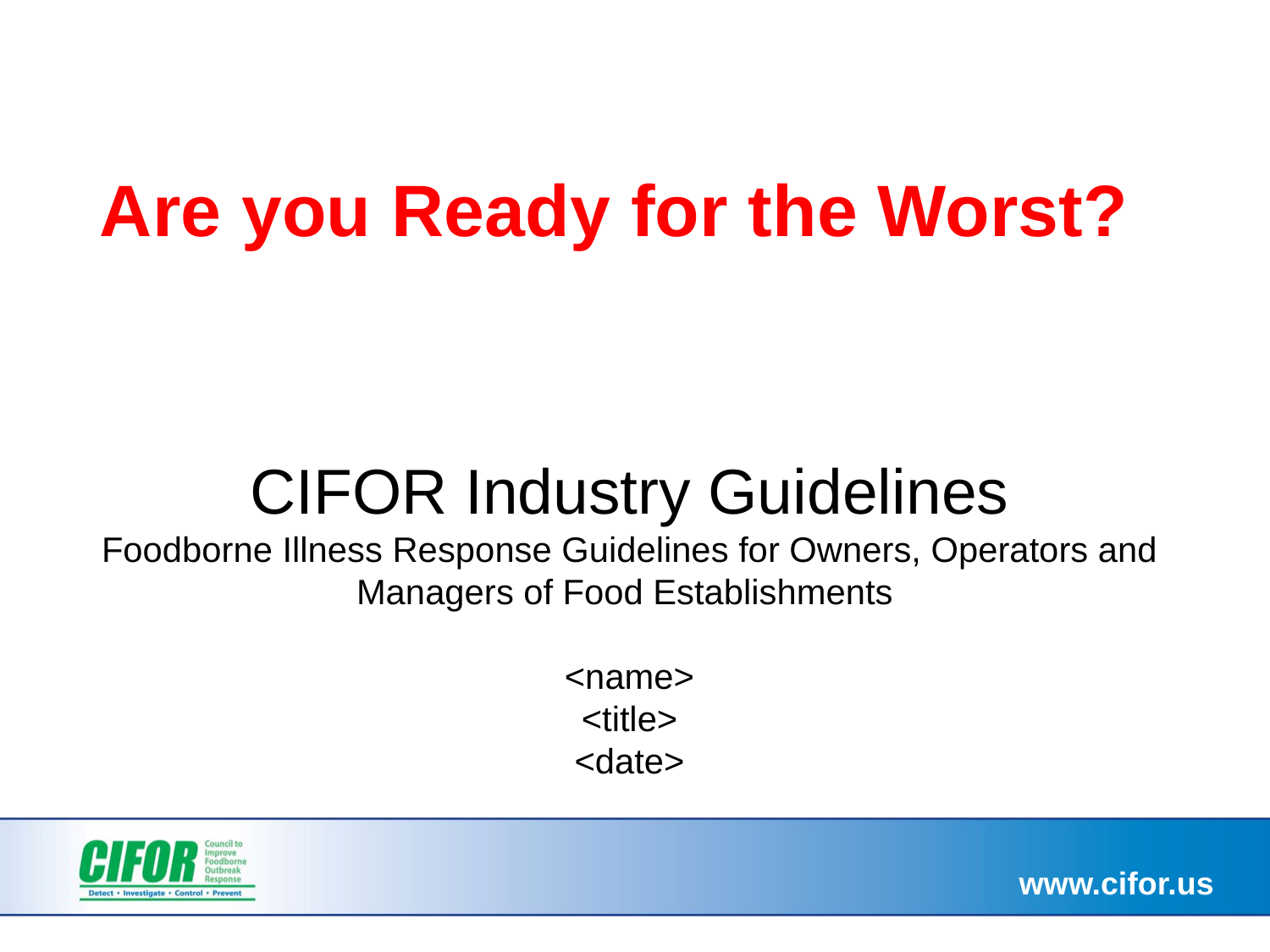

# Are you Ready for the Worst?
CIFOR Industry Guidelines
Foodborne Illness Response Guidelines for Owners, Operators and Managers of Food Establishments

<name>
<title>
<date>